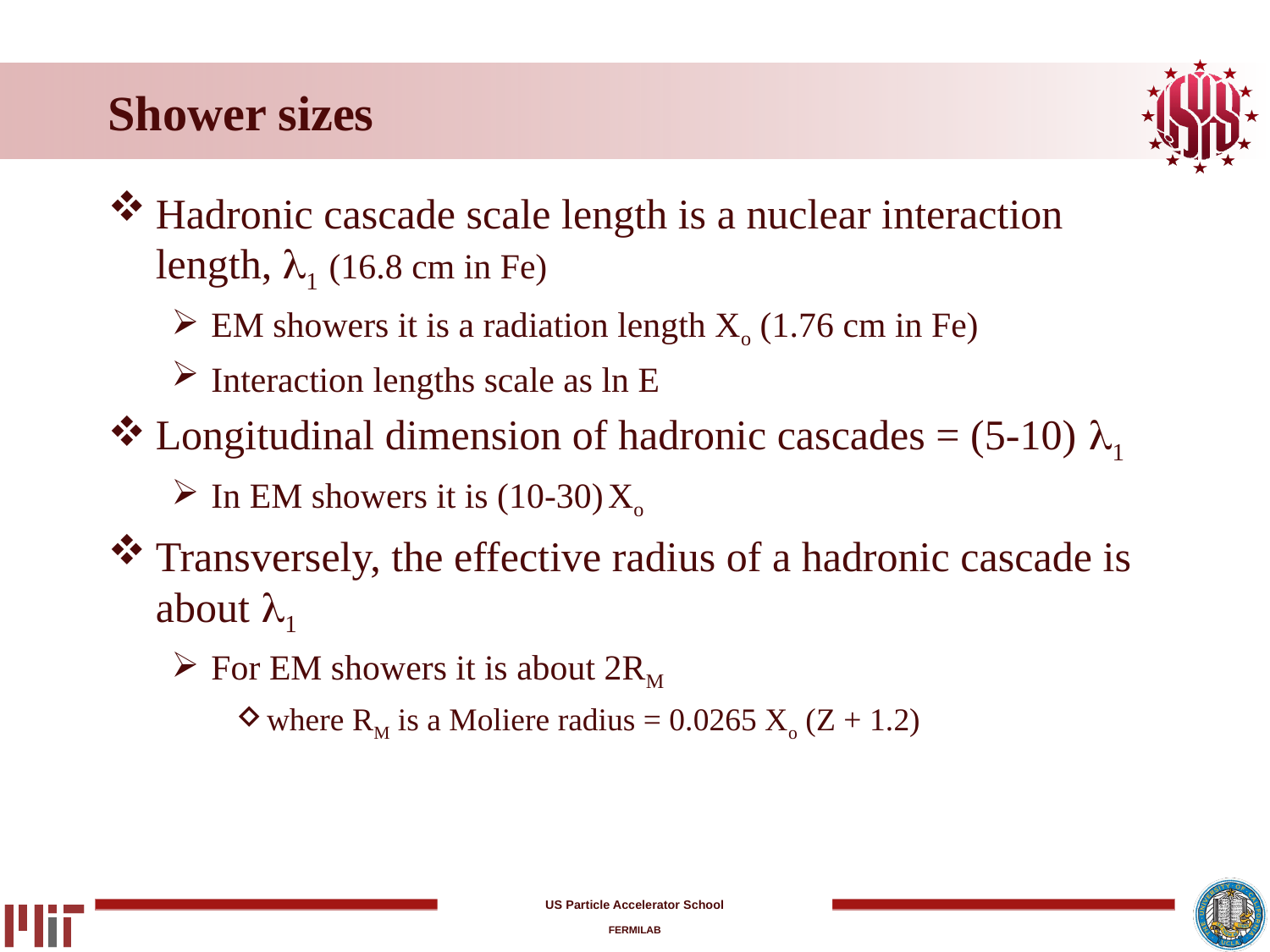

# Shower sizes
Hadronic cascade scale length is a nuclear interaction length, λ1 (16.8 cm in Fe)
EM showers it is a radiation length Xo (1.76 cm in Fe)
Interaction lengths scale as ln E
Longitudinal dimension of hadronic cascades = (5-10) λ1
In EM showers it is (10-30) Xo
Transversely, the effective radius of a hadronic cascade is about λ1
For EM showers it is about 2RM
where RM is a Moliere radius = 0.0265 Xo (Z + 1.2)